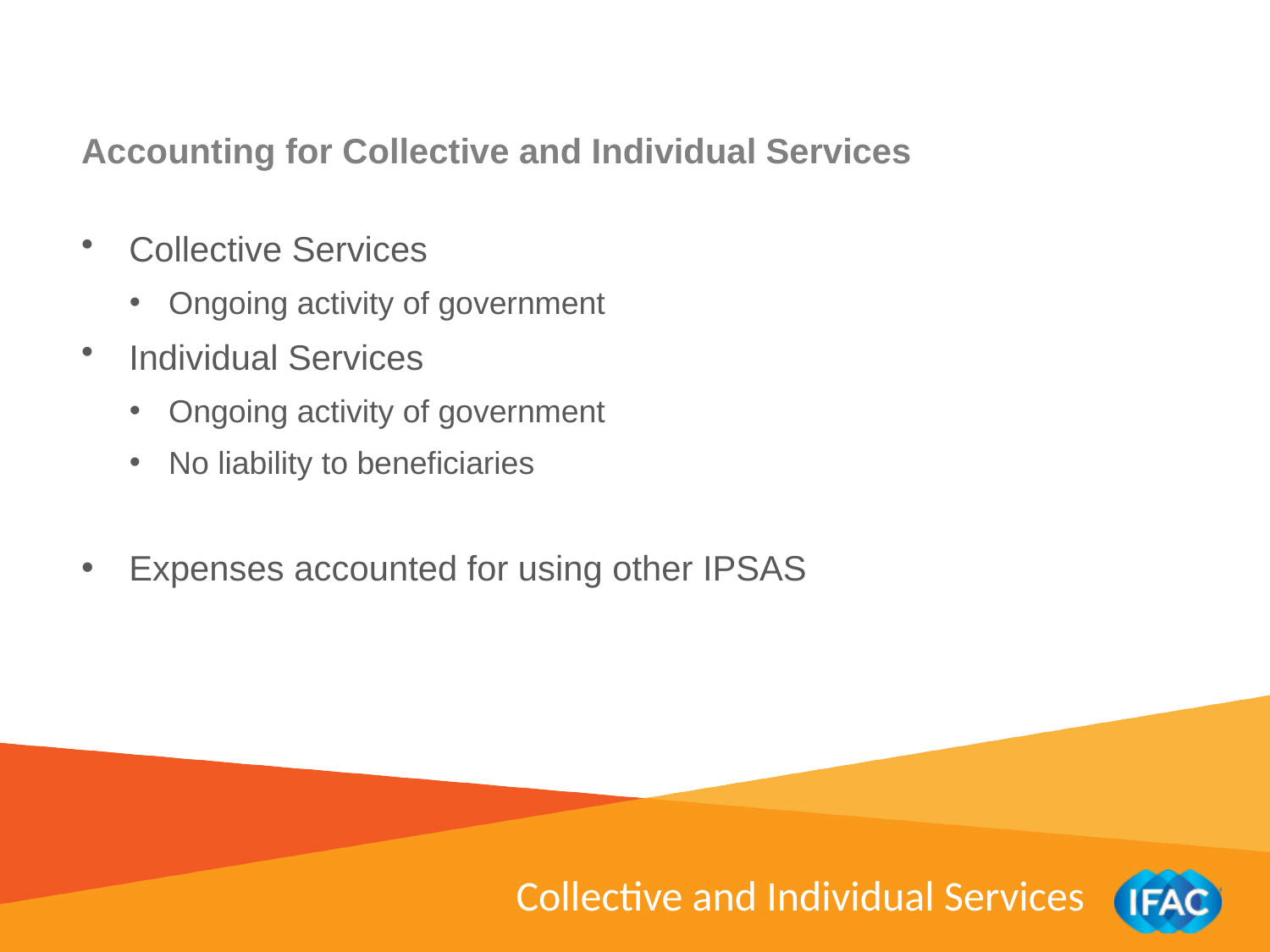

Accounting for Collective and Individual Services

Collective Services
Ongoing activity of government
Individual Services
Ongoing activity of government
No liability to beneficiaries

Expenses accounted for using other IPSAS

Collective and Individual Services